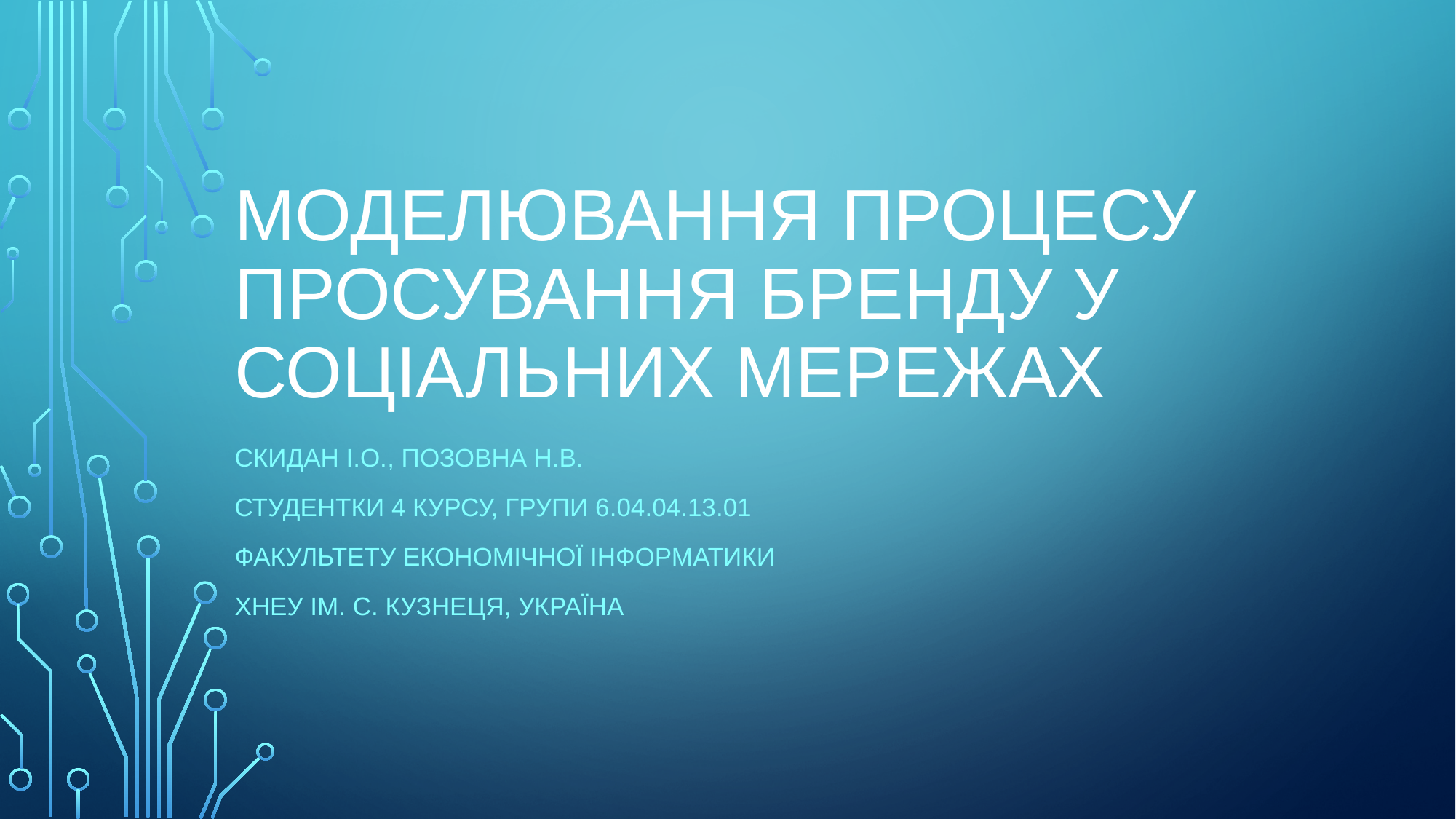

# МОДЕЛЮВАННЯ ПРОЦЕСУ ПРОСУВАННЯ БРЕНДУ У СОЦІАЛЬНИХ МЕРЕЖАХ
Скидан І.О., Позовна Н.В.
студентки 4 курсу, групи 6.04.04.13.01
факультету економічної інформатики
ХНЕУ ім. С. Кузнеця, Україна